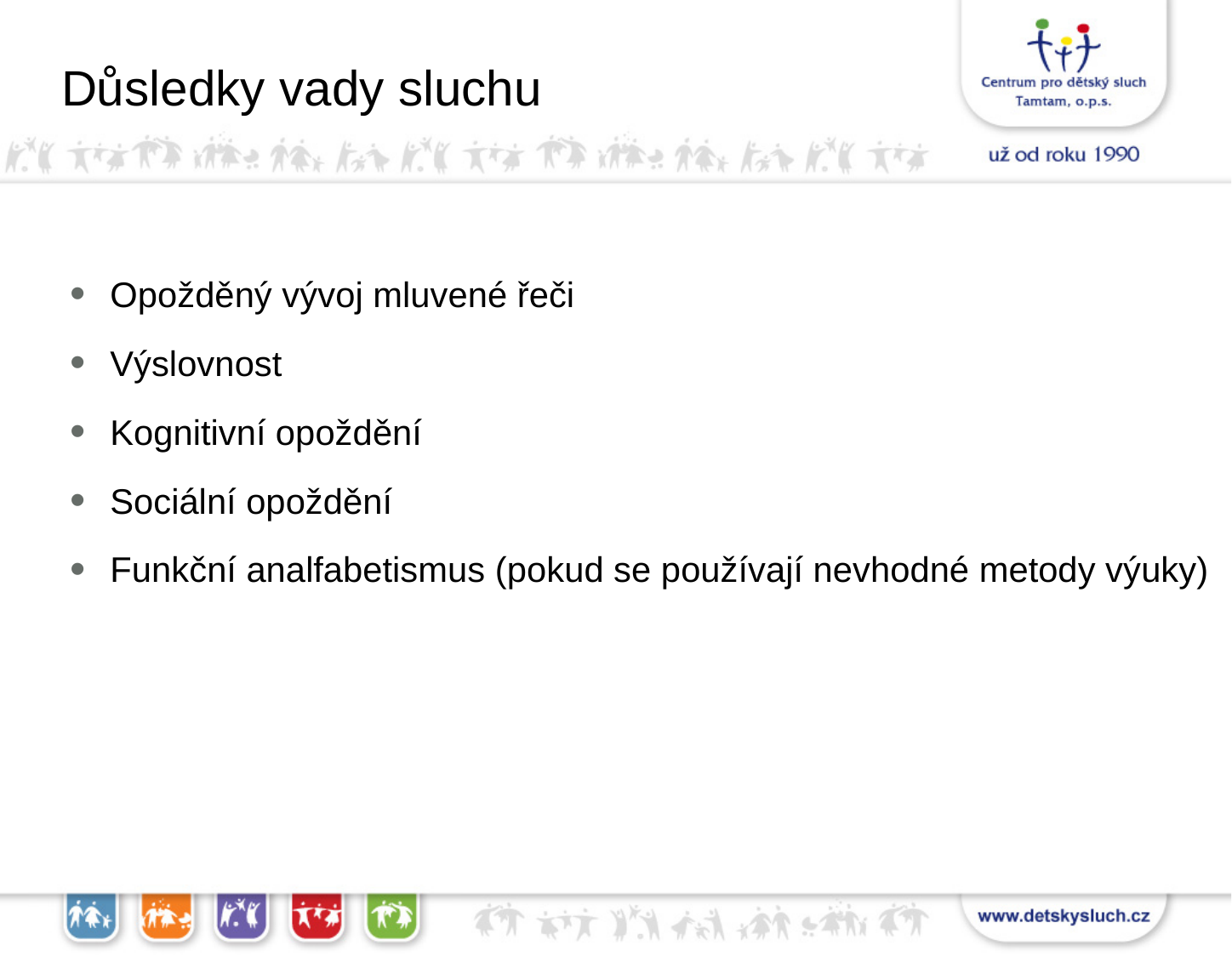

Důsledky vady sluchu

Opožděný vývoj mluvené řeči
Výslovnost
Kognitivní opoždění
Sociální opoždění
Funkční analfabetismus (pokud se používají nevhodné metody výuky)